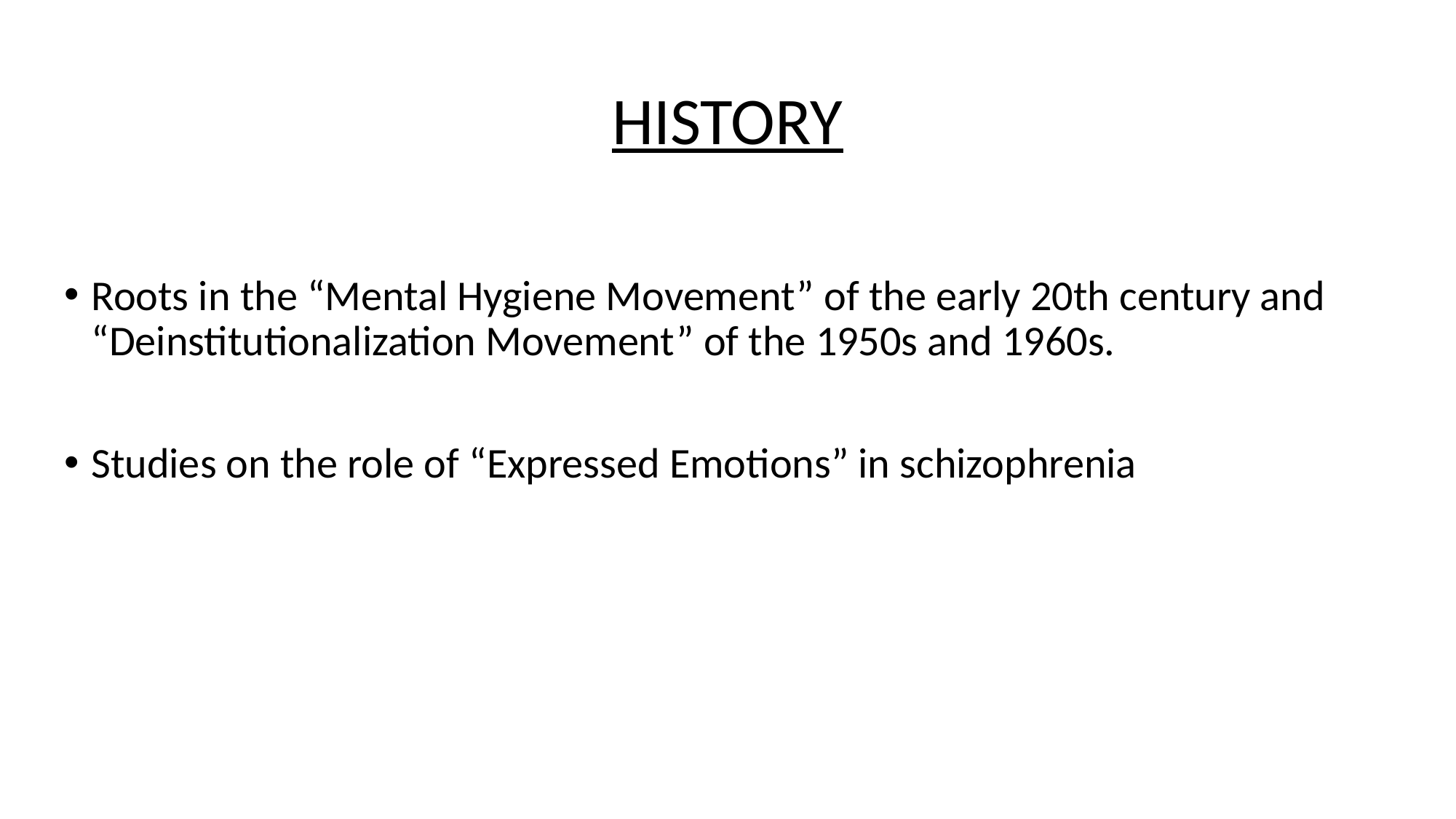

# HISTORY

Roots in the “Mental Hygiene Movement” of the early 20th century and “Deinstitutionalization Movement” of the 1950s and 1960s.

Studies on the role of “Expressed Emotions” in schizophrenia